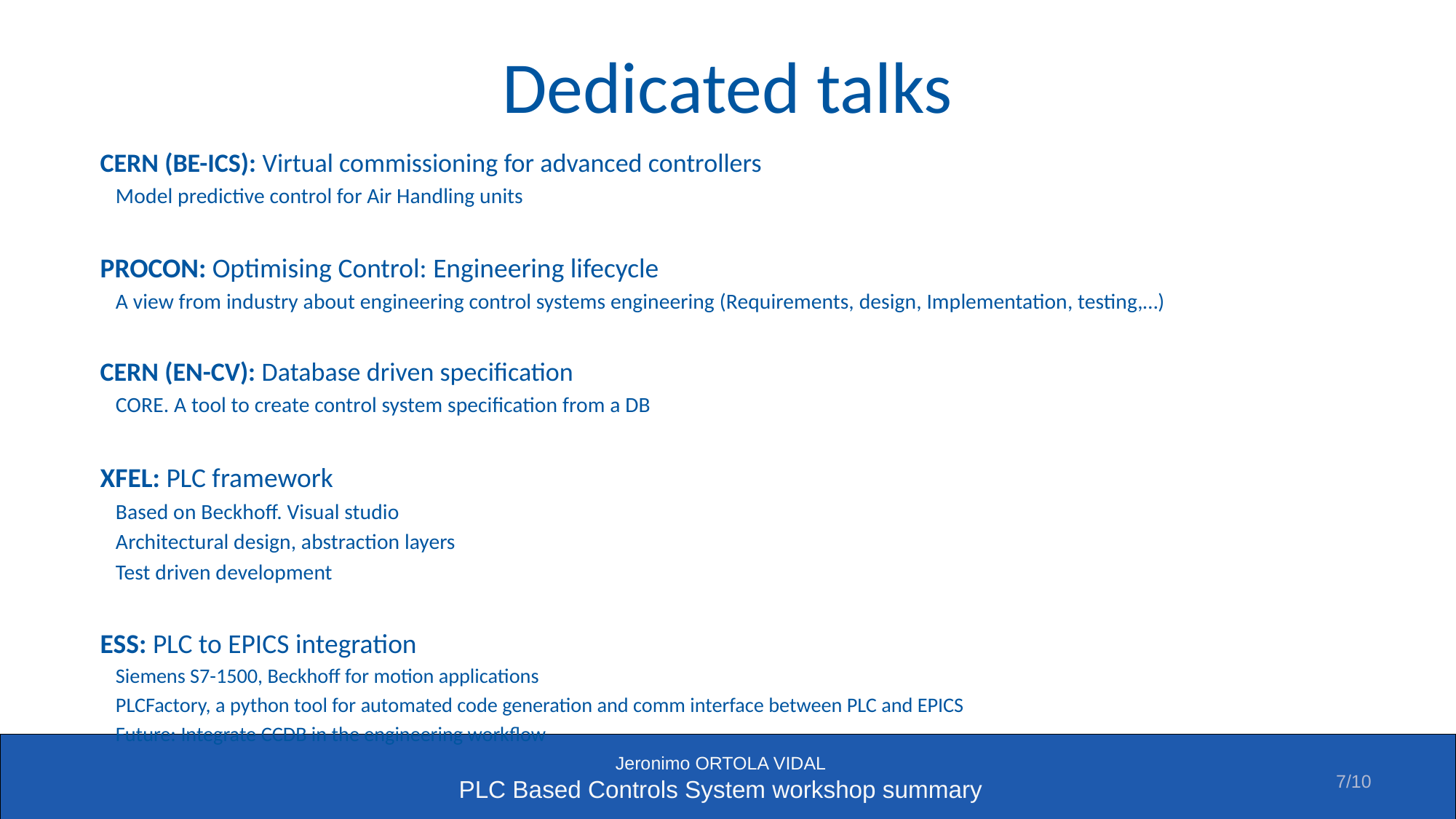

# Dedicated talks
CERN (BE-ICS): Virtual commissioning for advanced controllers
Model predictive control for Air Handling units

PROCON: Optimising Control: Engineering lifecycle
A view from industry about engineering control systems engineering (Requirements, design, Implementation, testing,…)

CERN (EN-CV): Database driven specification
CORE. A tool to create control system specification from a DB

XFEL: PLC framework
Based on Beckhoff. Visual studio
Architectural design, abstraction layers
Test driven development

ESS: PLC to EPICS integration
Siemens S7-1500, Beckhoff for motion applications
PLCFactory, a python tool for automated code generation and comm interface between PLC and EPICS
Future: Integrate CCDB in the engineering workflow
7/10